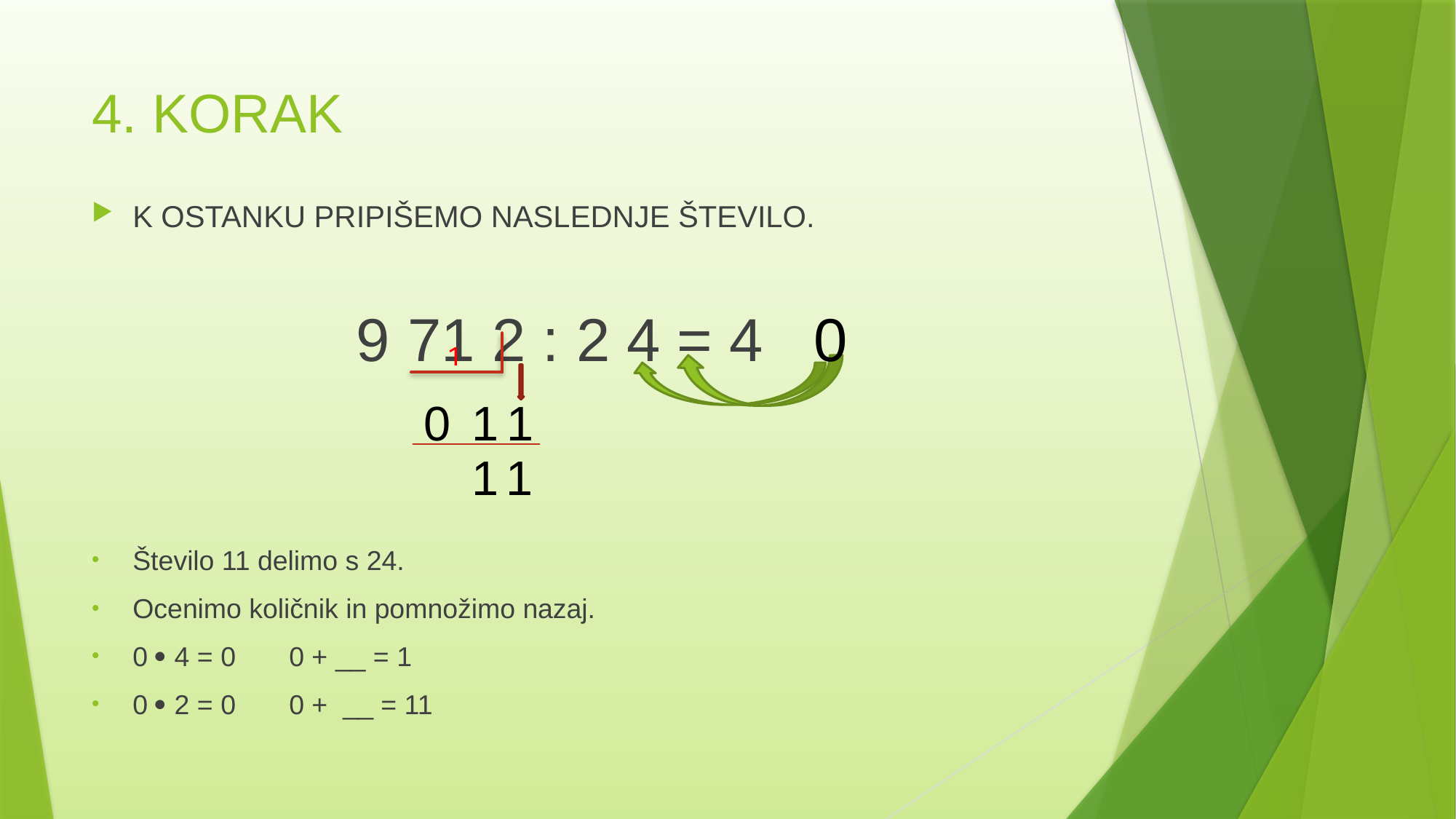

# 4. KORAK
K OSTANKU PRIPIŠEMO NASLEDNJE ŠTEVILO.

  9   71 2 : 2 4 = 4

Število 11 delimo s 24.
Ocenimo količnik in pomnožimo nazaj.
0 • 4 = 0       0 + __ = 1
0 • 2 = 0       0 +  __ = 11

0

1

1
1
0

1
1